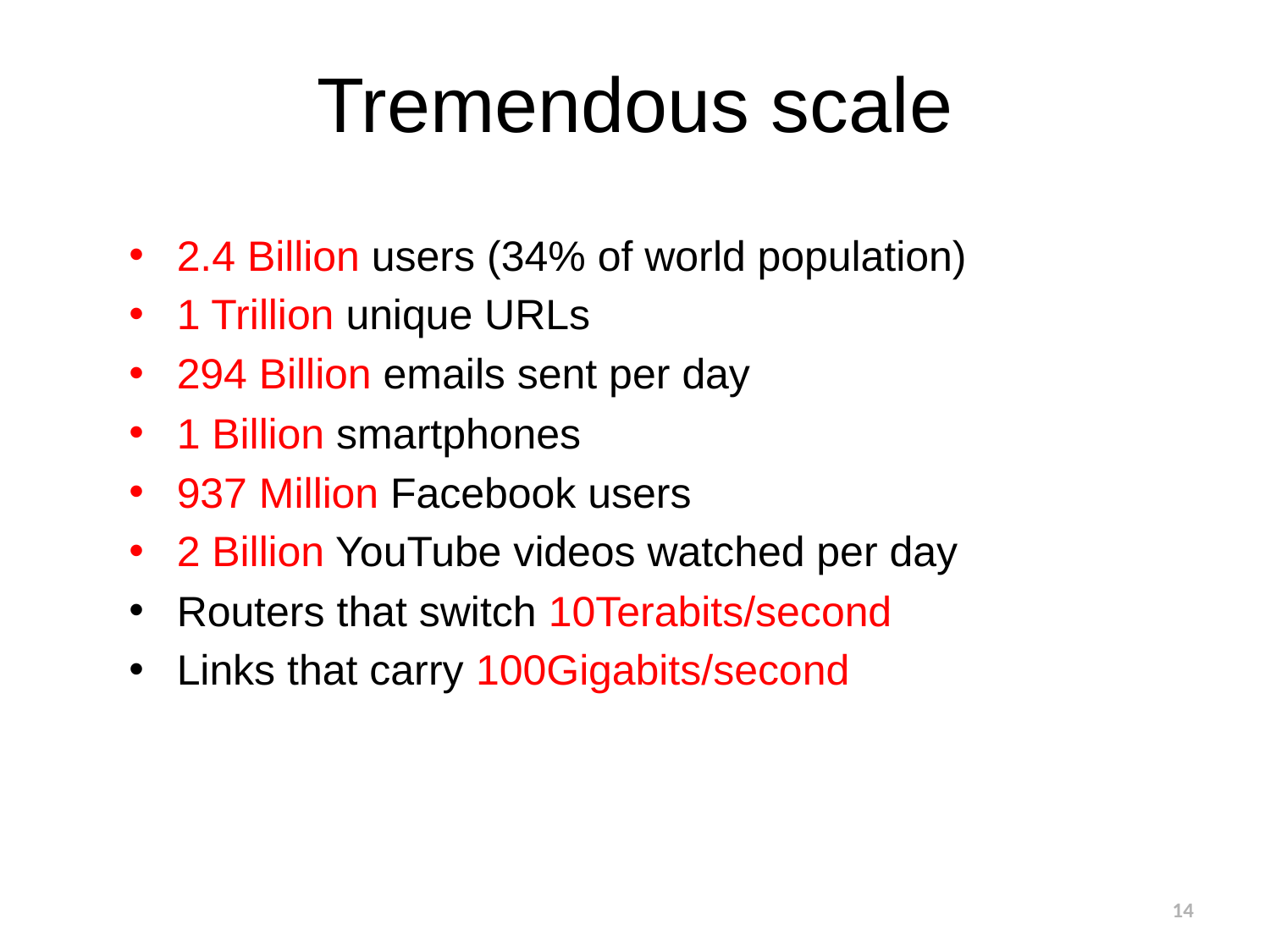

# Tremendous scale
2.4 Billion users (34% of world population)
1 Trillion unique URLs
294 Billion emails sent per day
1 Billion smartphones
937 Million Facebook users
2 Billion YouTube videos watched per day
Routers that switch 10Terabits/second
Links that carry 100Gigabits/second

14